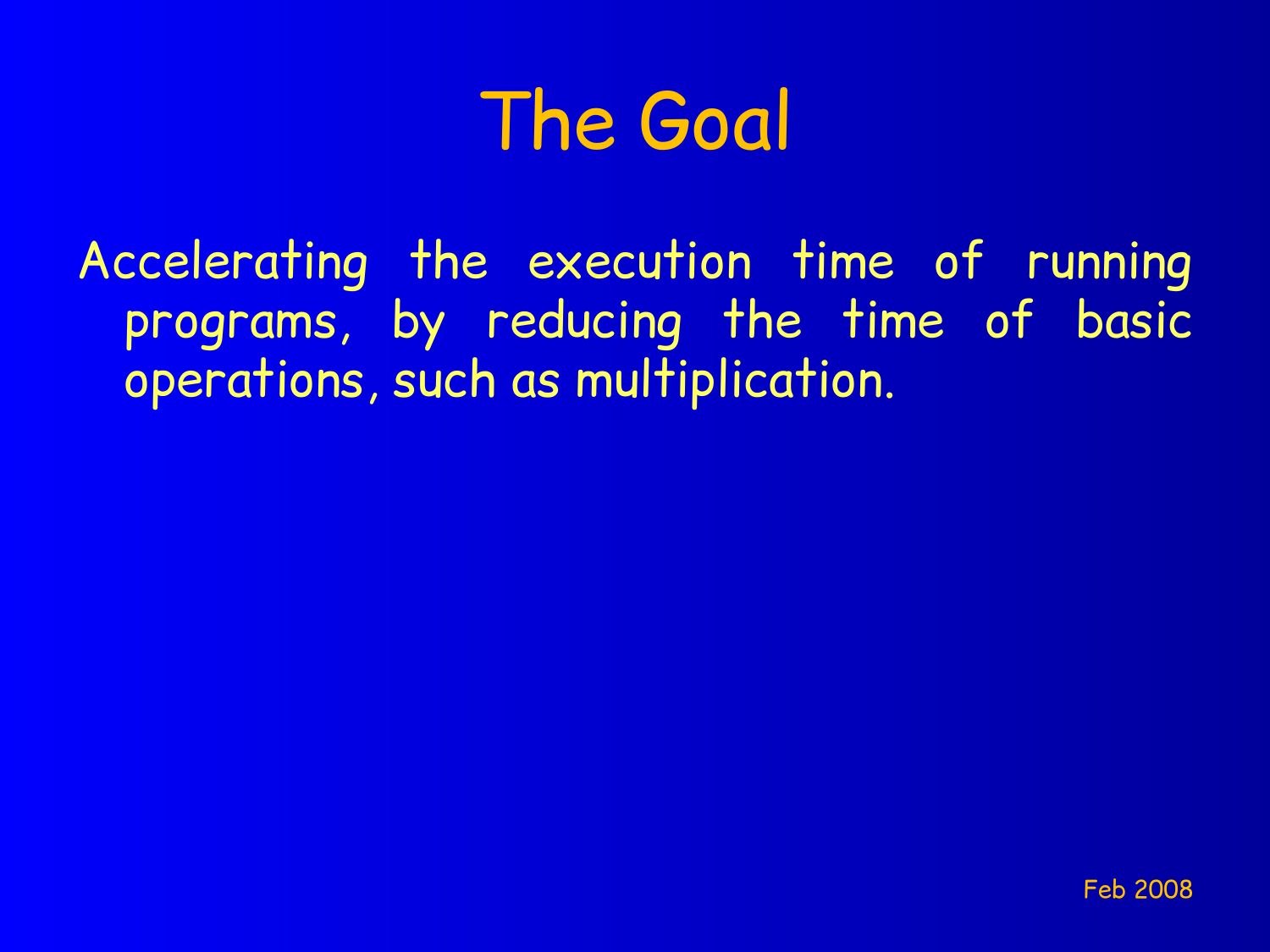

# The Goal
Accelerating the execution time of running programs, by reducing the time of basic operations, such as multiplication.
Feb 2008